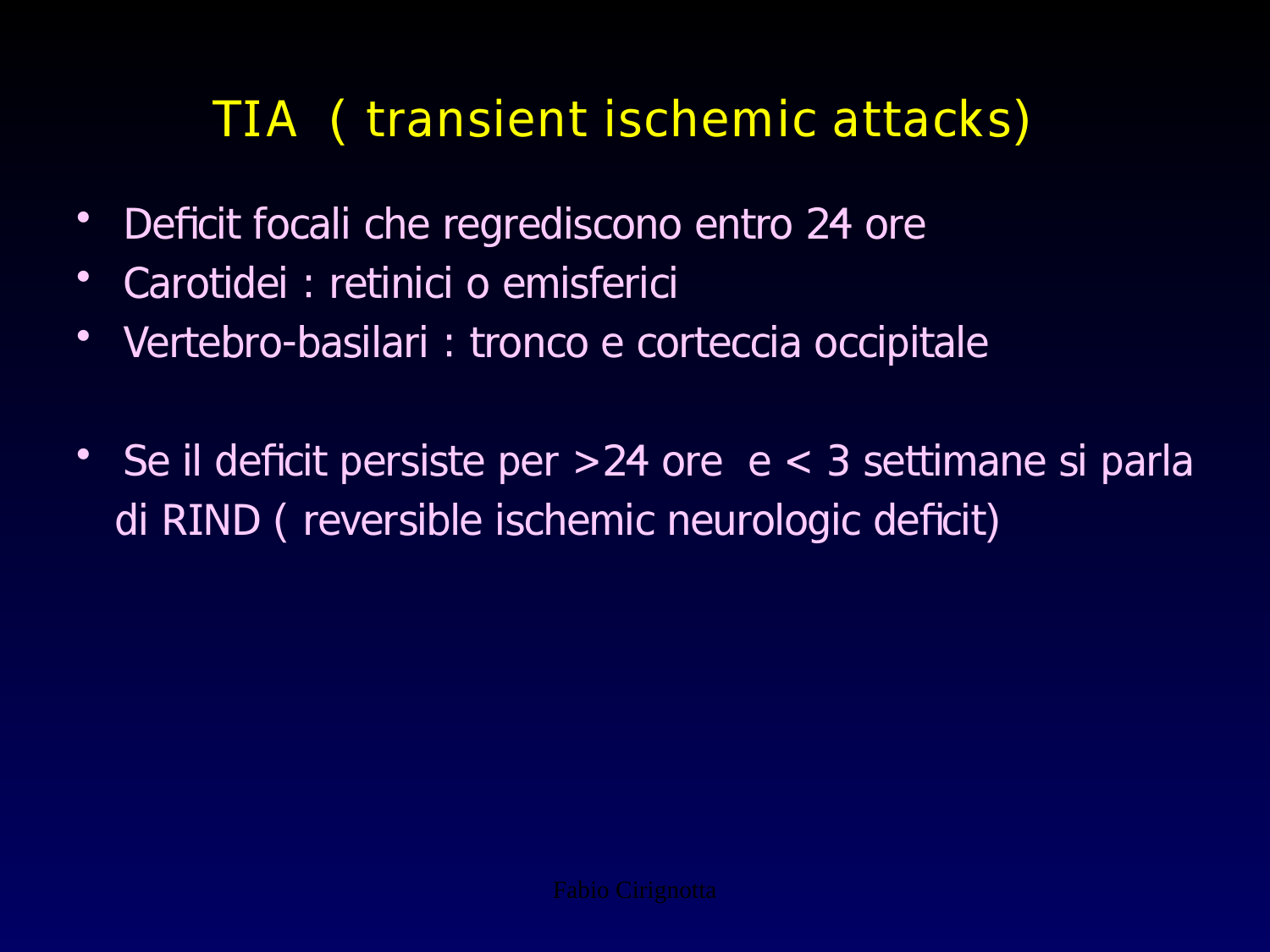

# TIA  ( transient ischemic attacks)
Deficit focali che regrediscono entro 24 ore
Carotidei : retinici o emisferici
Vertebro-basilari : tronco e corteccia occipitale

Se il deficit persiste per >24 ore  e < 3 settimane si parla
   di RIND ( reversible ischemic neurologic deficit)
Fabio Cirignotta